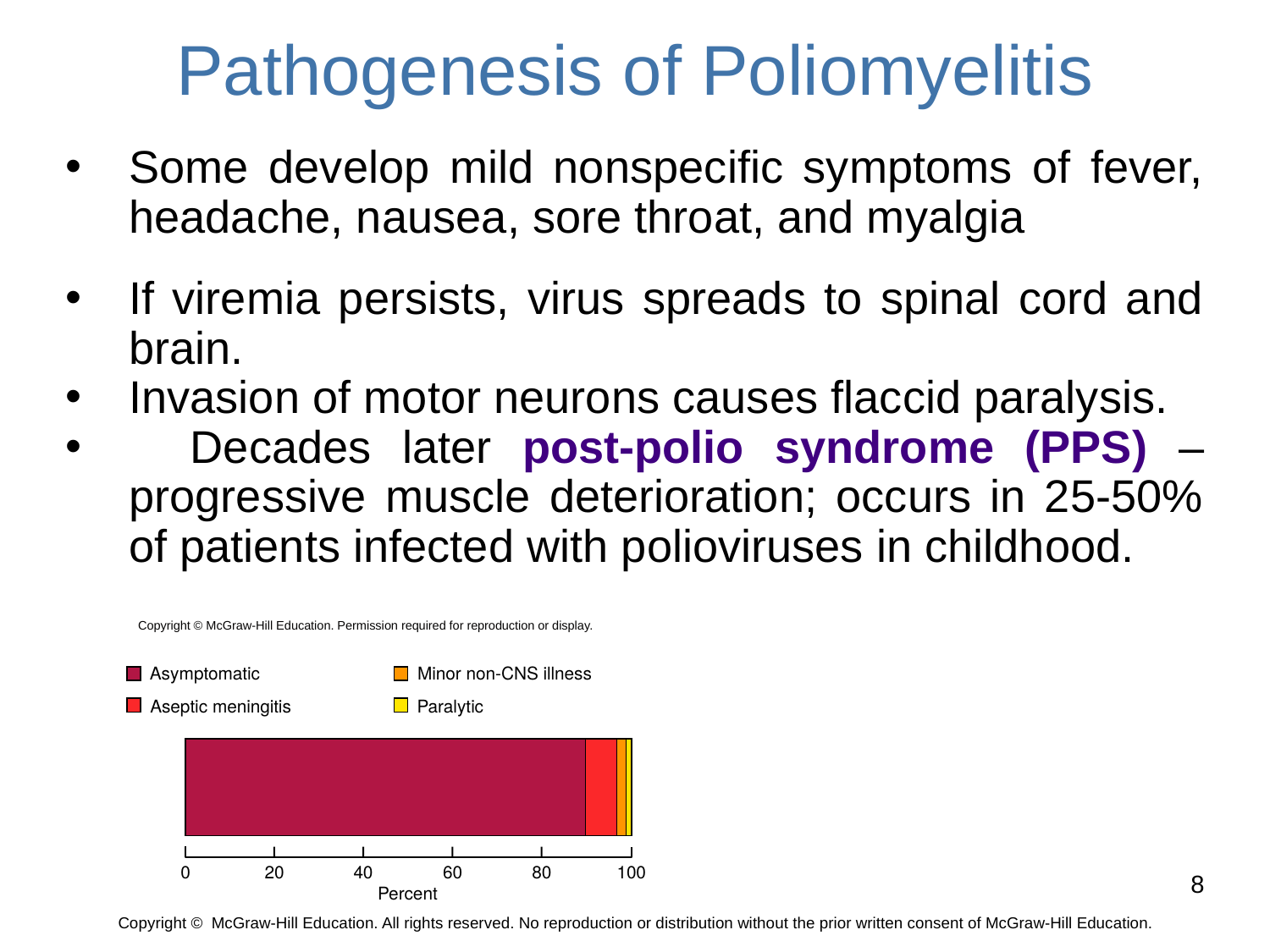

Pathogenesis of Poliomyelitis
Some develop mild nonspecific symptoms of fever, headache, nausea, sore throat, and myalgia

If viremia persists, virus spreads to spinal cord and brain.
Invasion of motor neurons causes flaccid paralysis.
  Decades later post-polio syndrome (PPS) –progressive muscle deterioration; occurs in 25-50% of patients infected with polioviruses in childhood.
Copyright © McGraw-Hill Education. Permission required for reproduction or display.
Asymptomatic
Minor non-CNS illness

Aseptic meningitis
Paralytic

0
20
40
60
80
100
8
Percent